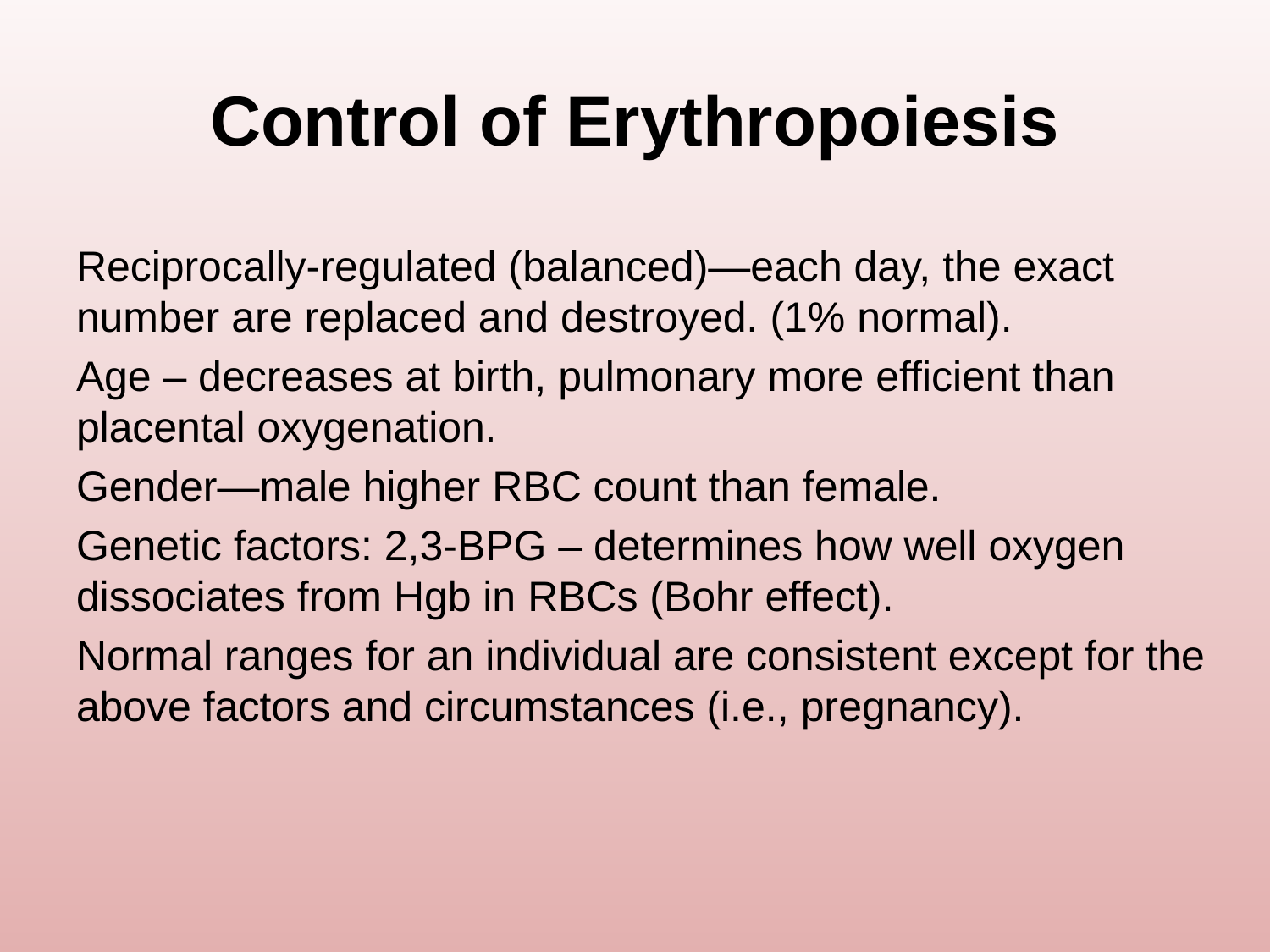

# Control of Erythropoiesis
Reciprocally-regulated (balanced)—each day, the exact number are replaced and destroyed. (1% normal).
Age – decreases at birth, pulmonary more efficient than placental oxygenation.
Gender—male higher RBC count than female.
Genetic factors: 2,3-BPG – determines how well oxygen dissociates from Hgb in RBCs (Bohr effect).
Normal ranges for an individual are consistent except for the above factors and circumstances (i.e., pregnancy).